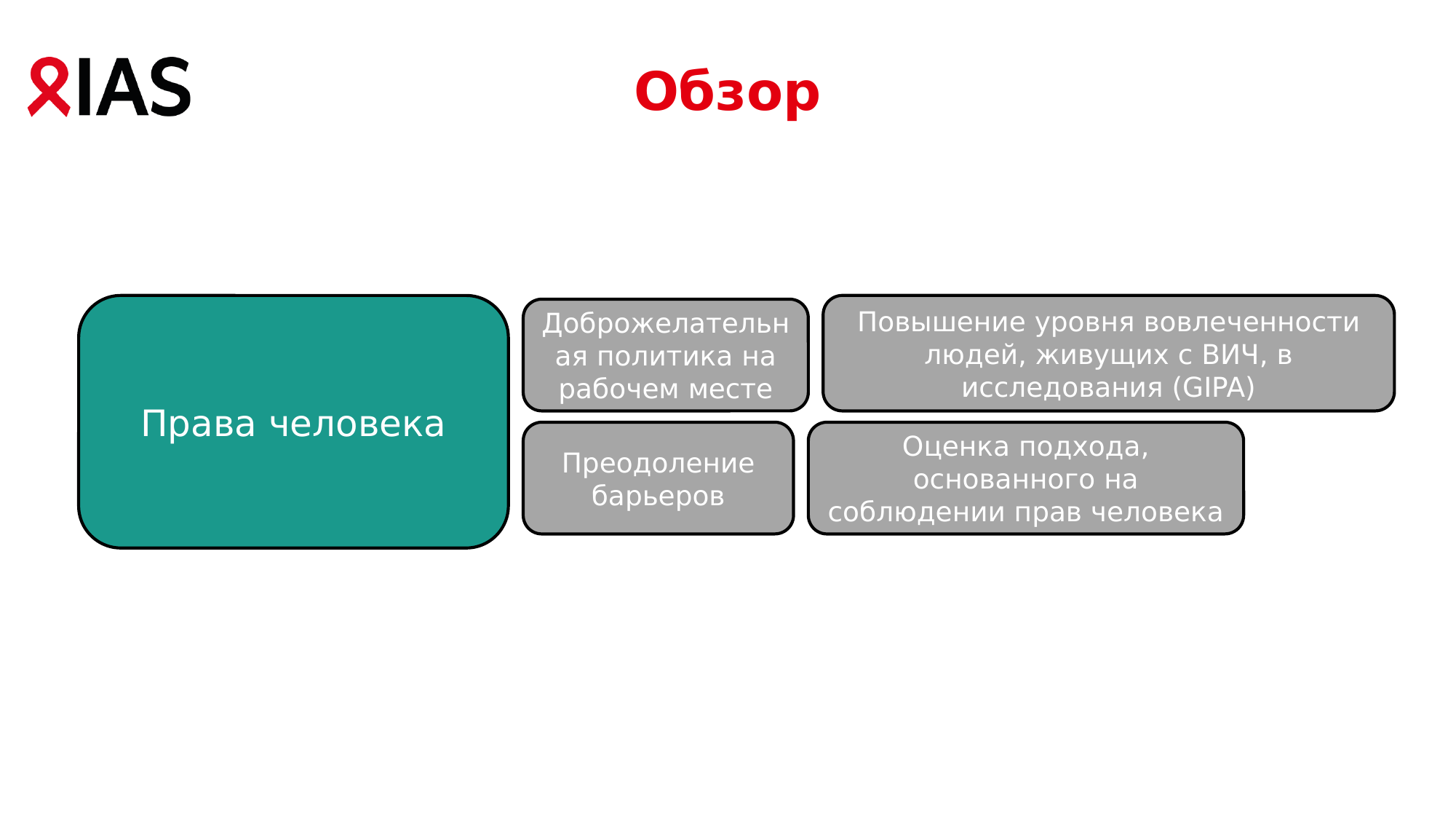

Обзор
Права человека
Повышение уровня вовлеченности людей, живущих с ВИЧ, в исследования (GIPA)
Доброжелательная политика на рабочем месте
Преодоление барьеров
Оценка подхода, основанного на соблюдении прав человека